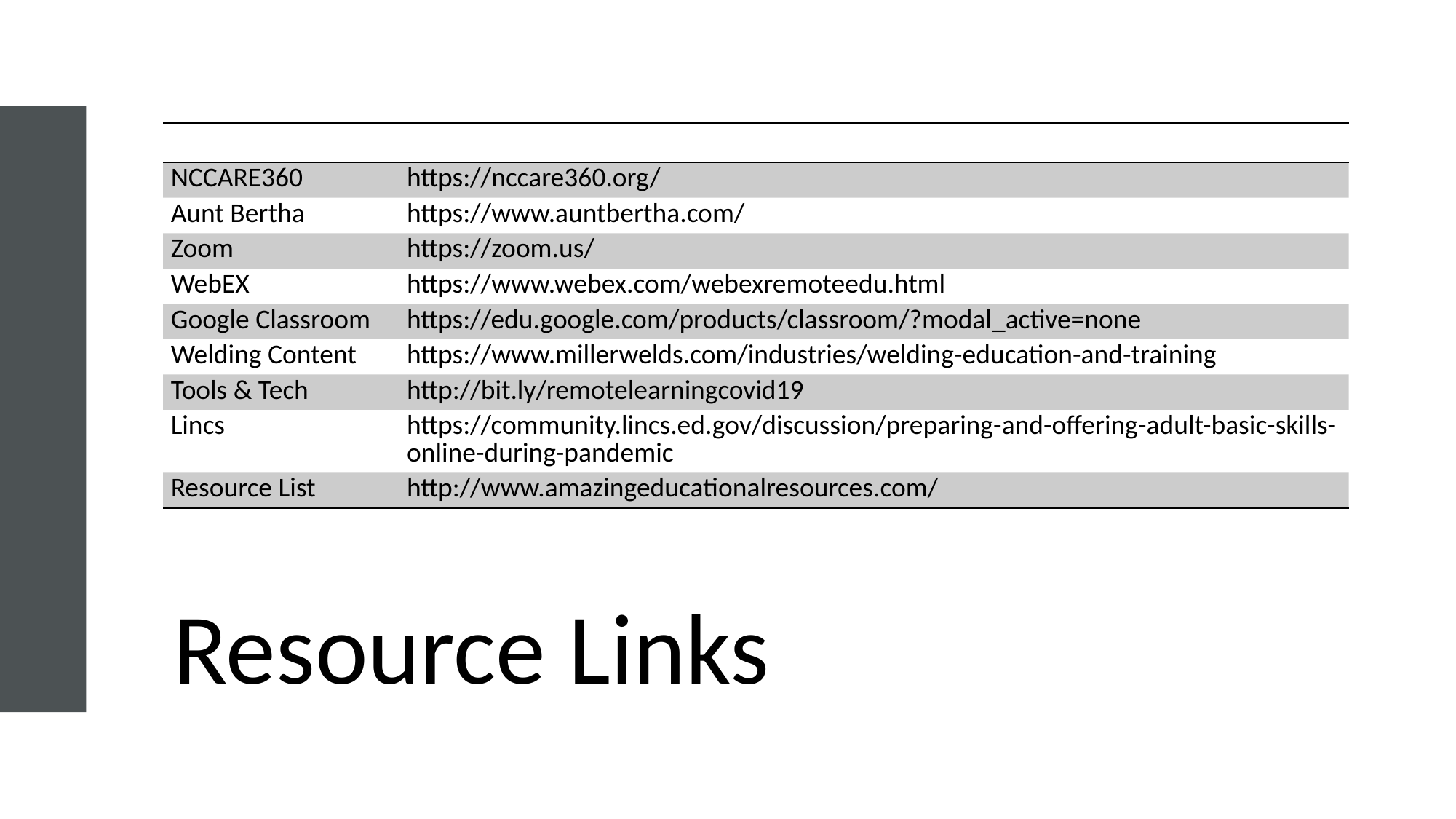

|  |  |
| --- | --- |
| NCCARE360 | https://nccare360.org/ |
| Aunt Bertha | https://www.auntbertha.com/ |
| Zoom | https://zoom.us/ |
| WebEX | https://www.webex.com/webexremoteedu.html |
| Google Classroom | https://edu.google.com/products/classroom/?modal\_active=none |
| Welding Content | https://www.millerwelds.com/industries/welding-education-and-training |
| Tools & Tech | http://bit.ly/remotelearningcovid19 |
| Lincs | https://community.lincs.ed.gov/discussion/preparing-and-offering-adult-basic-skills-online-during-pandemic |
| Resource List | http://www.amazingeducationalresources.com/ |
# Resource Links